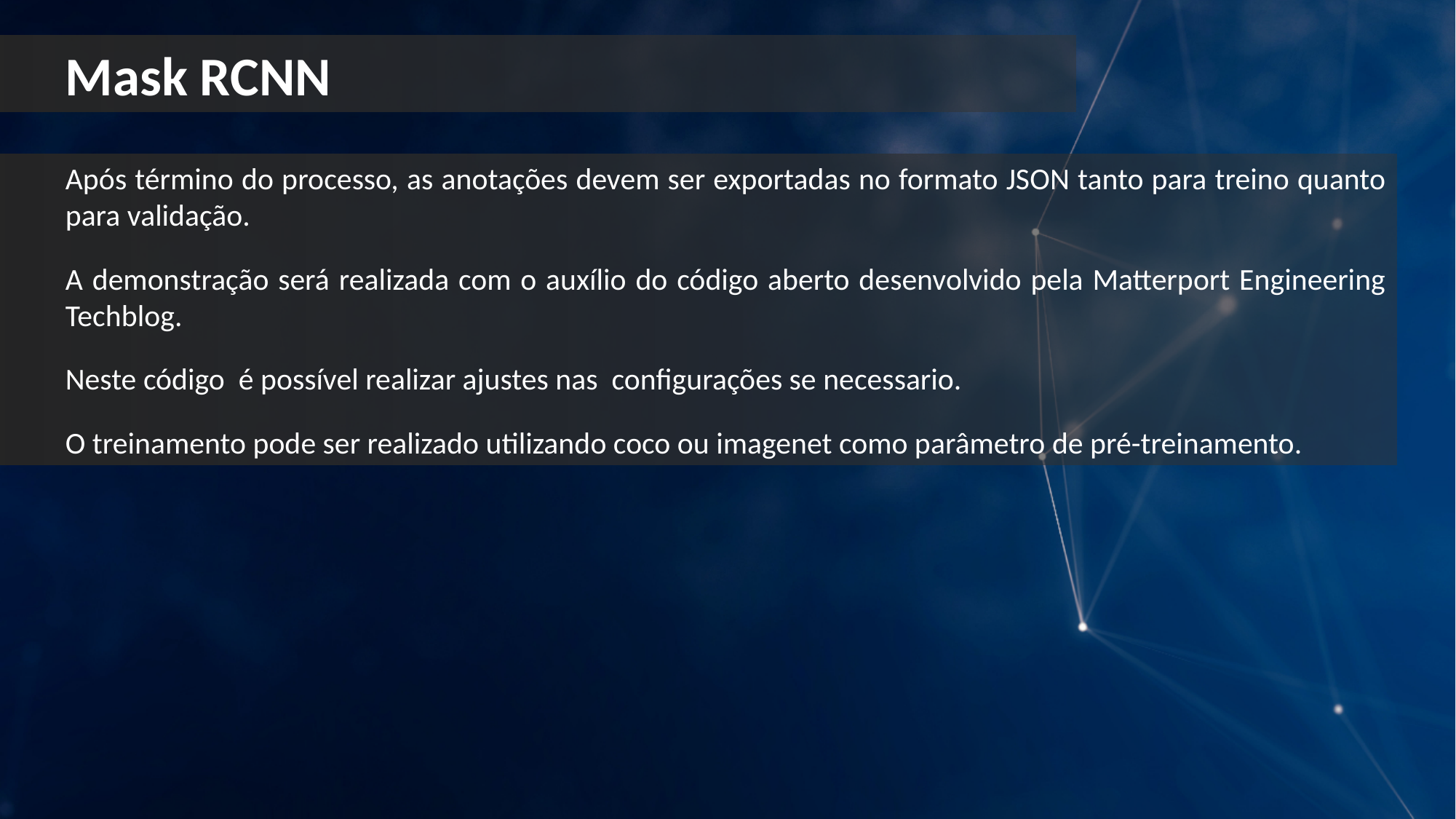

Mask RCNN
Após término do processo, as anotações devem ser exportadas no formato JSON tanto para treino quanto para validação.
A demonstração será realizada com o auxílio do código aberto desenvolvido pela Matterport Engineering Techblog.
Neste código  é possível realizar ajustes nas  configurações se necessario.
O treinamento pode ser realizado utilizando coco ou imagenet como parâmetro de pré-treinamento.